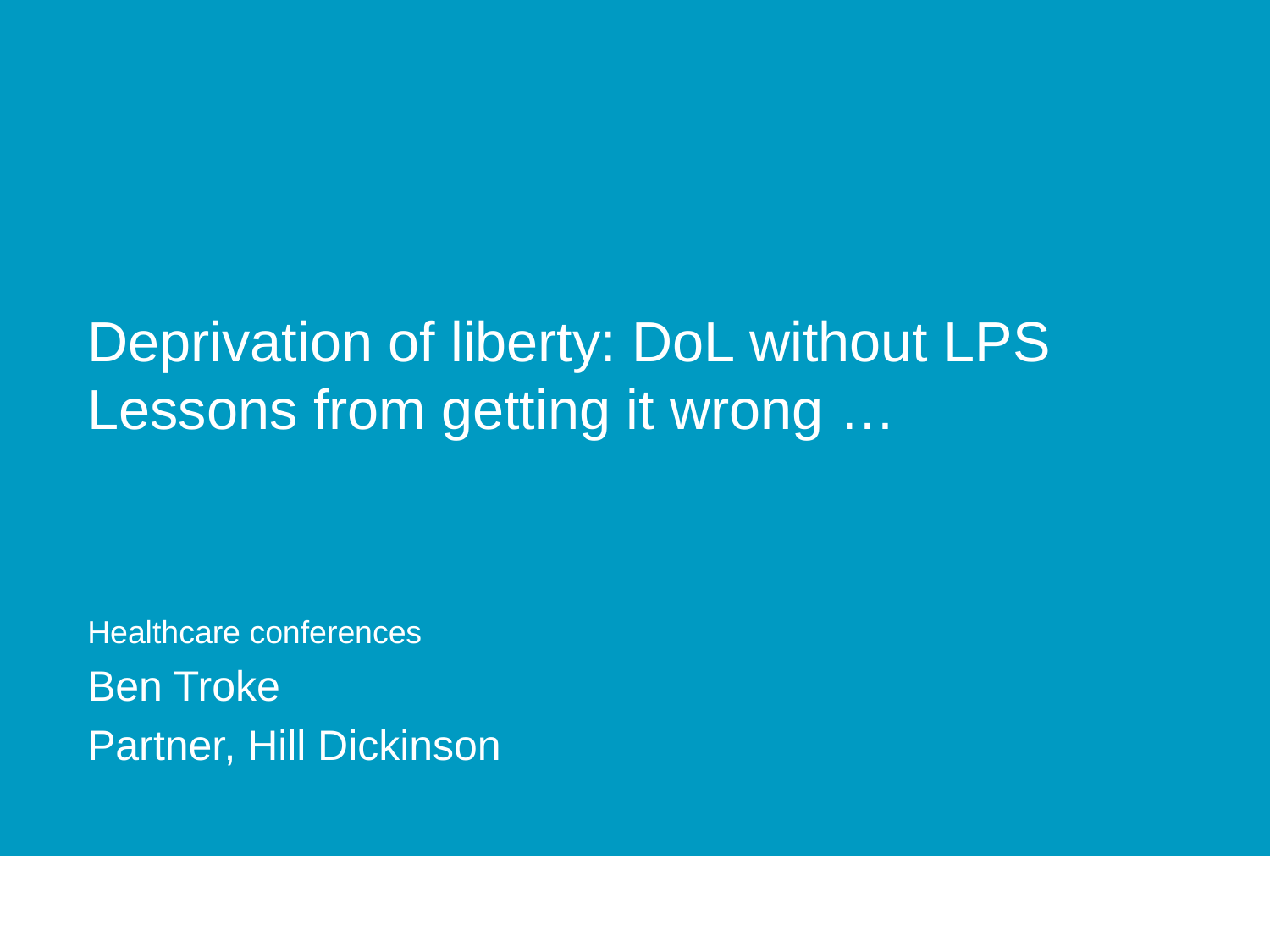

# Deprivation of liberty: DoL without LPS Lessons from getting it wrong …
Healthcare conferences
Ben Troke
Partner, Hill Dickinson